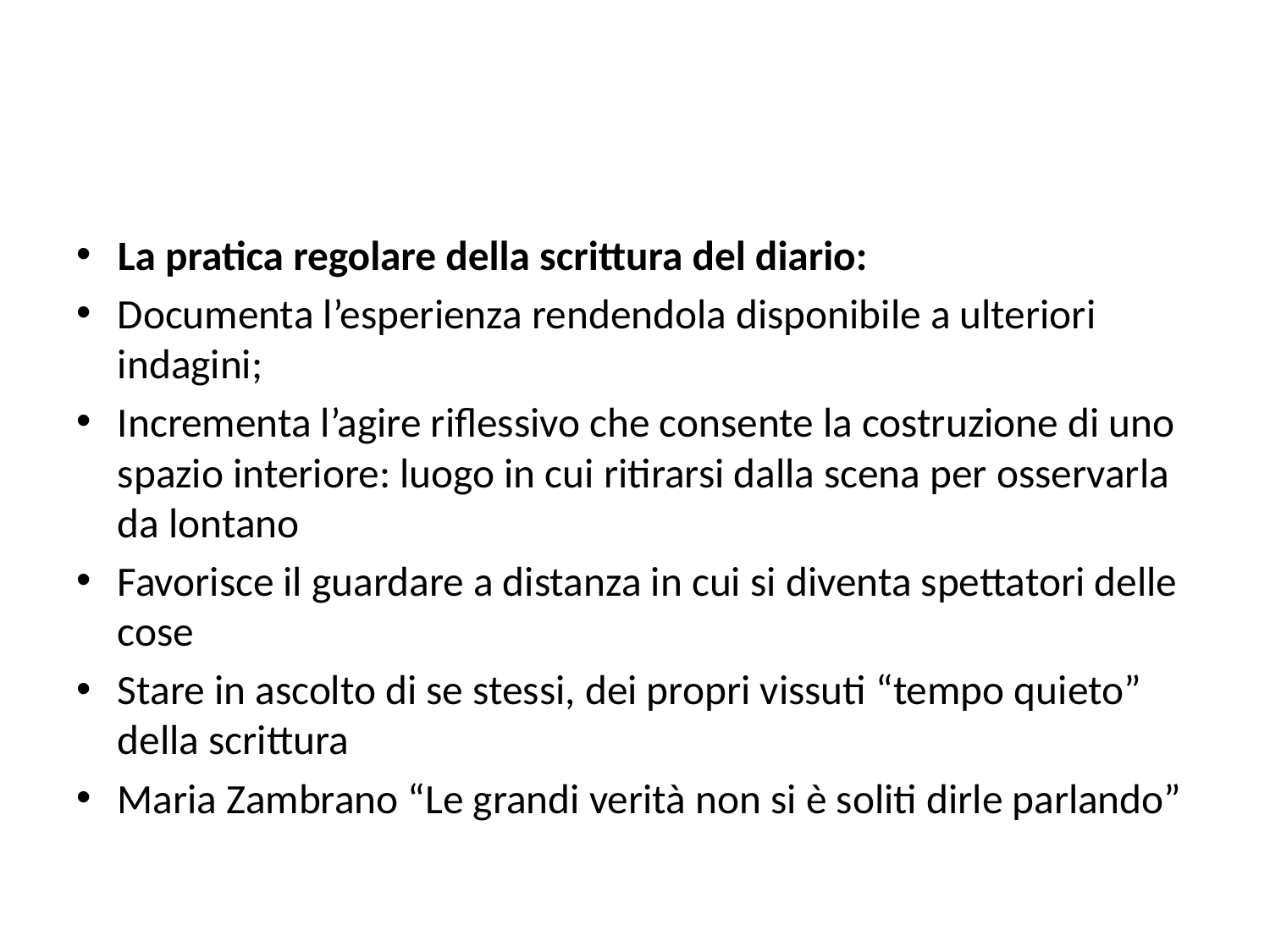

La pratica regolare della scrittura del diario:
Documenta l’esperienza rendendola disponibile a ulteriori indagini;
Incrementa l’agire riflessivo che consente la costruzione di uno spazio interiore: luogo in cui ritirarsi dalla scena per osservarla da lontano
Favorisce il guardare a distanza in cui si diventa spettatori delle cose
Stare in ascolto di se stessi, dei propri vissuti “tempo quieto” della scrittura
Maria Zambrano “Le grandi verità non si è soliti dirle parlando”